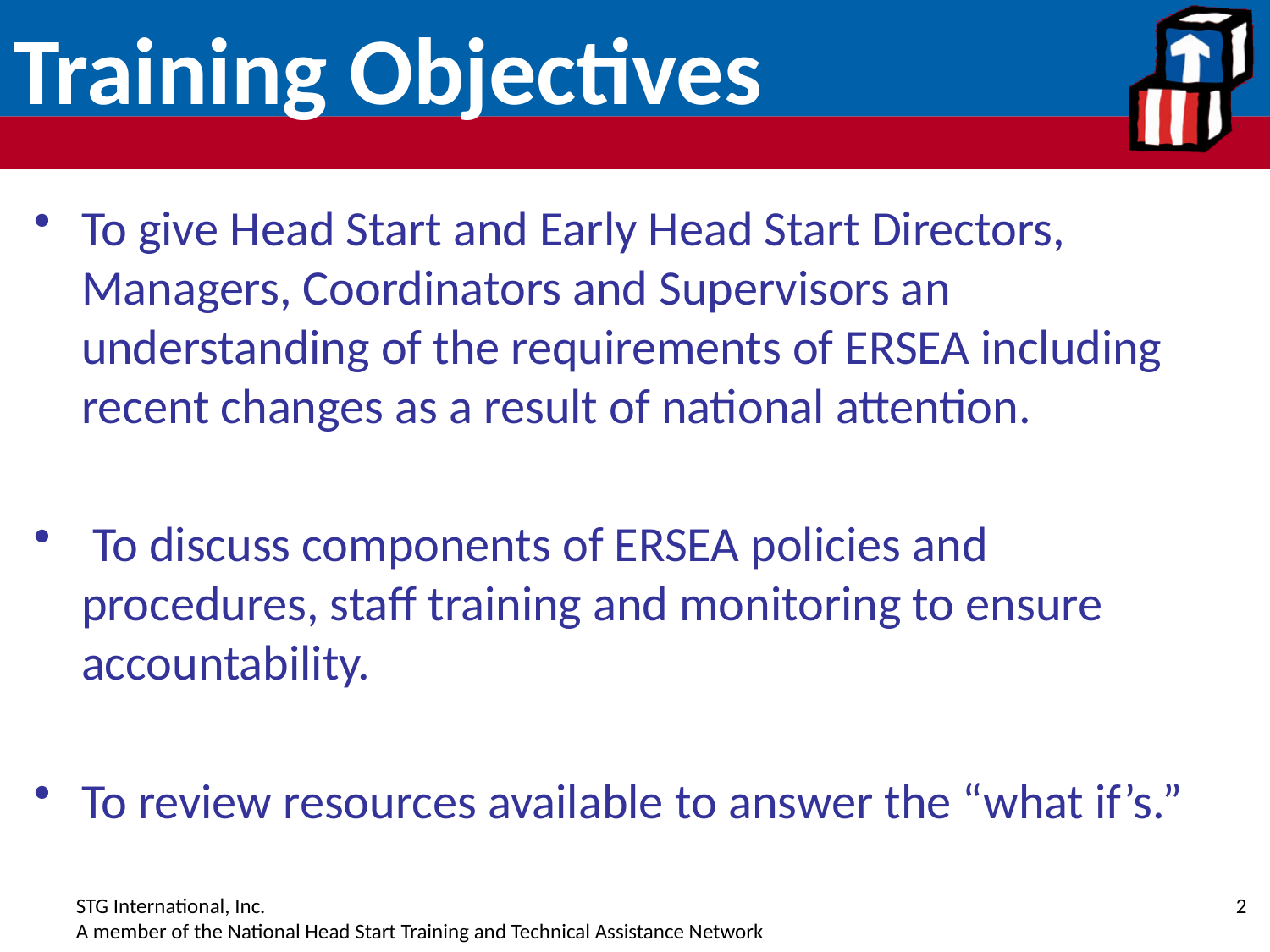

# Training Objectives
To give Head Start and Early Head Start Directors, Managers, Coordinators and Supervisors an understanding of the requirements of ERSEA including recent changes as a result of national attention.

 To discuss components of ERSEA policies and procedures, staff training and monitoring to ensure accountability.

To review resources available to answer the “what if’s.”
2